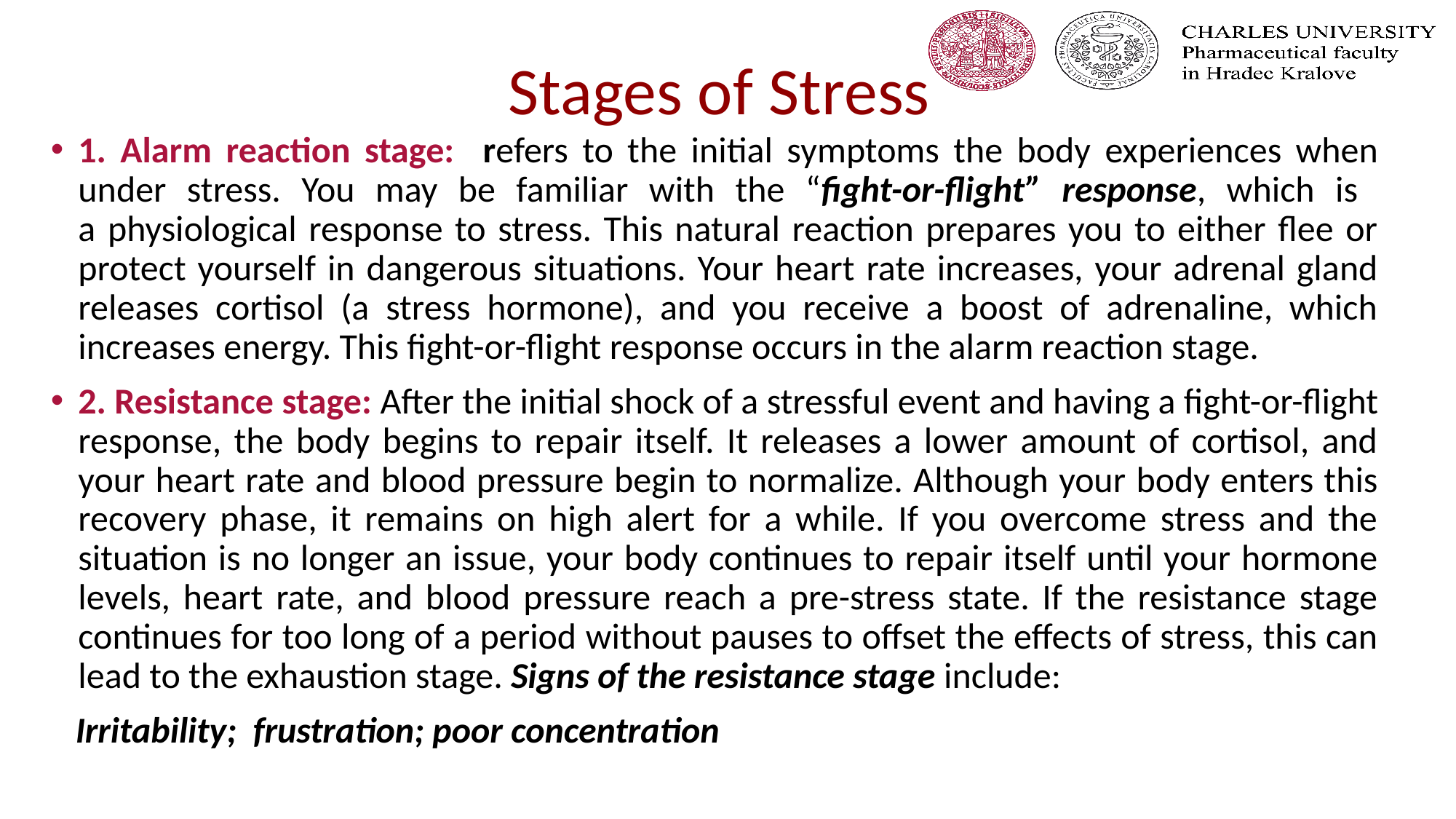

# Stages of Stress
1. Alarm reaction stage:  refers to the initial symptoms the body experiences when under stress. You may be familiar with the “fight-or-flight” response, which is
a physiological response to stress. This natural reaction prepares you to either flee or protect yourself in dangerous situations. Your heart rate increases, your adrenal gland releases cortisol (a stress hormone), and you receive a boost of adrenaline, which increases energy. This fight-or-flight response occurs in the alarm reaction stage.
2. Resistance stage: After the initial shock of a stressful event and having a fight-or-flight response, the body begins to repair itself. It releases a lower amount of cortisol, and your heart rate and blood pressure begin to normalize. Although your body enters this recovery phase, it remains on high alert for a while. If you overcome stress and the situation is no longer an issue, your body continues to repair itself until your hormone levels, heart rate, and blood pressure reach a pre-stress state. If the resistance stage continues for too long of a period without pauses to offset the effects of stress, this can lead to the exhaustion stage. Signs of the resistance stage include:
   Irritability;  frustration; poor concentration